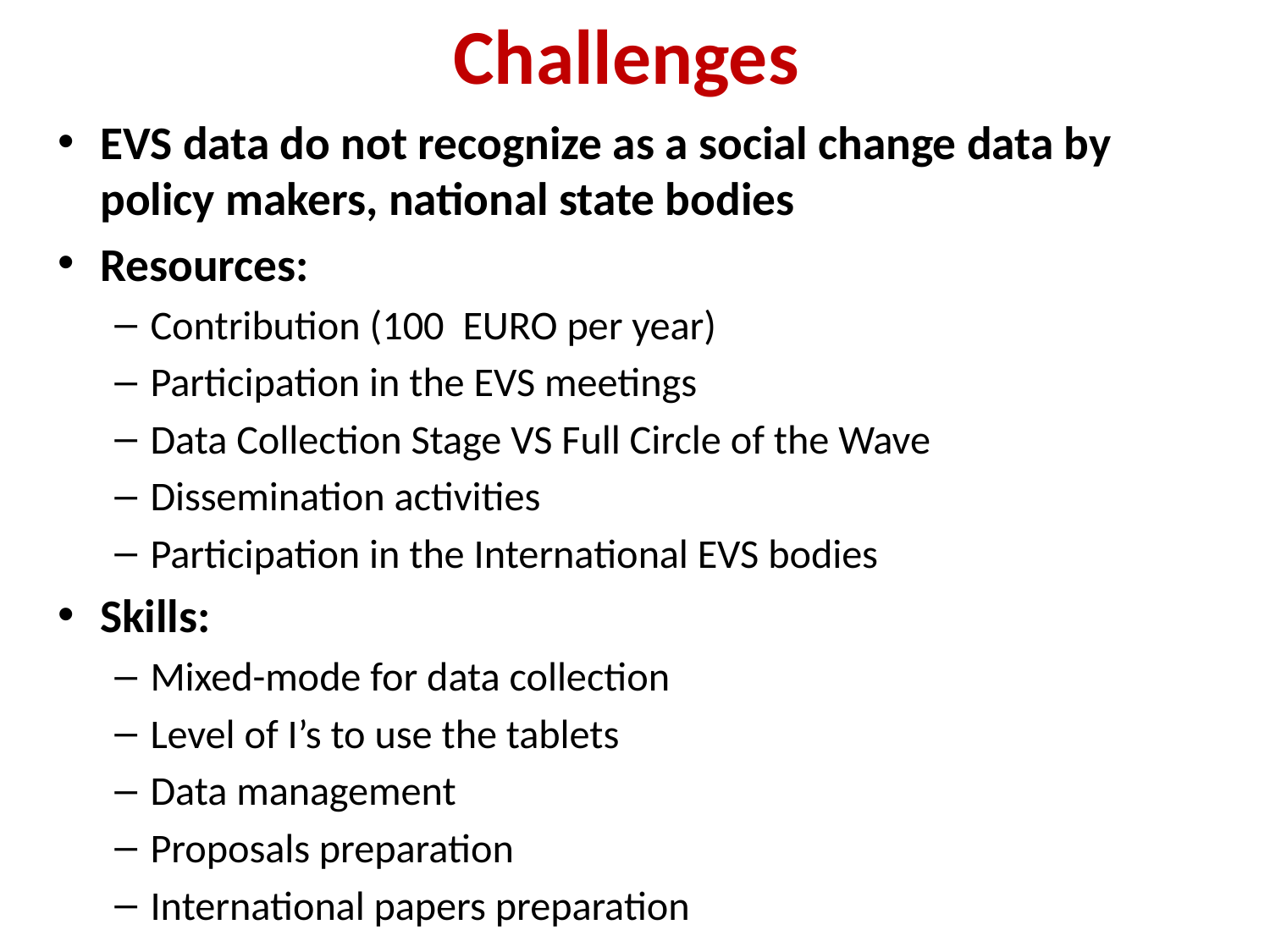

# Challenges
EVS data do not recognize as a social change data by policy makers, national state bodies
Resources:
Contribution (100  EURO per year)
Participation in the EVS meetings
Data Collection Stage VS Full Circle of the Wave
Dissemination activities
Participation in the International EVS bodies
Skills:
Mixed-mode for data collection
Level of I’s to use the tablets
Data management
Proposals preparation
International papers preparation